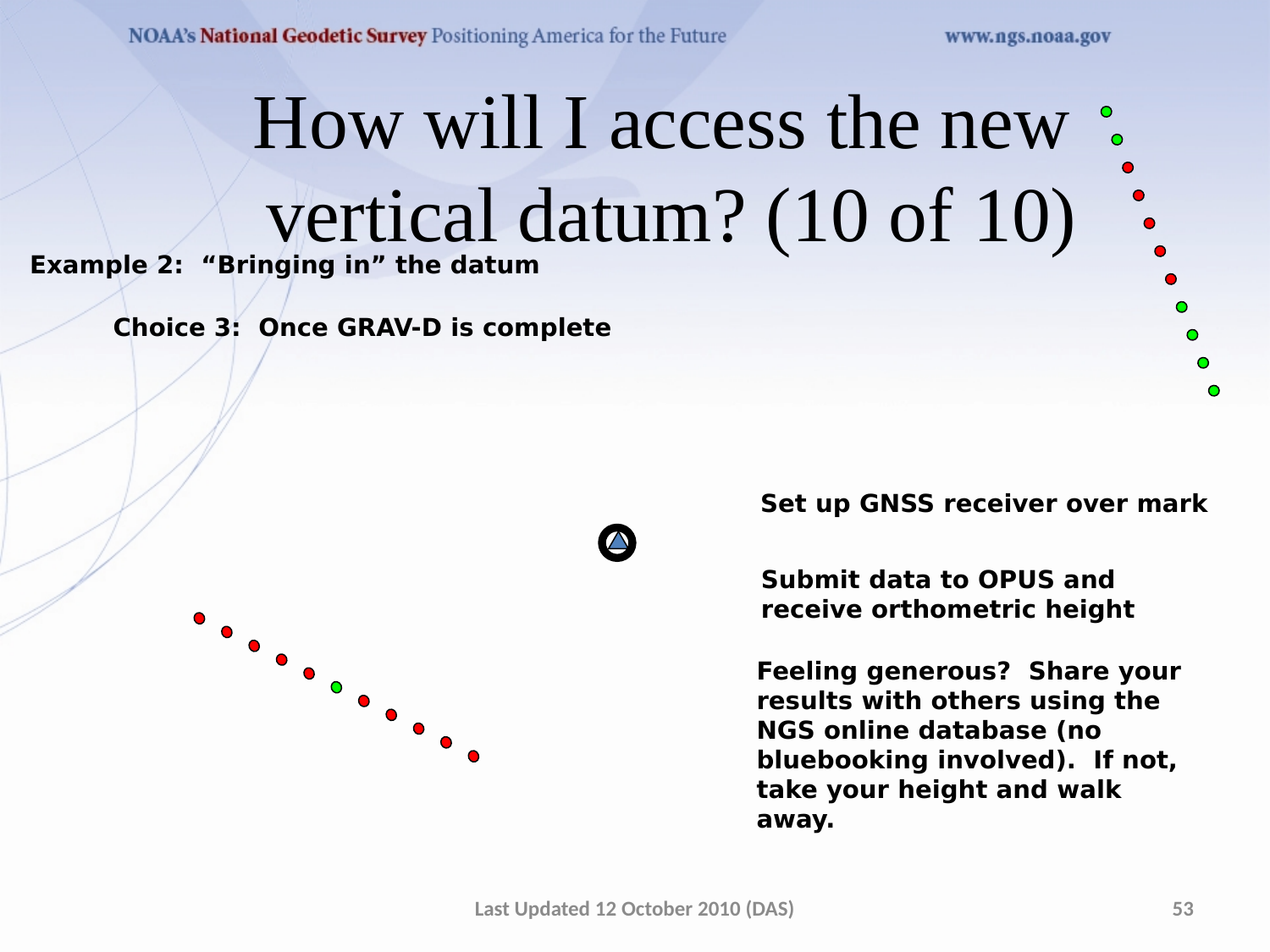

How will I access the new
vertical datum? (10 of 10)

Example 2:  “Bringing in” the datum
Choice 3:  Once GRAV-D is complete
Set up GNSS receiver over mark

Submit data to OPUS and
receive orthometric height

Feeling generous?  Share your
results with others using the
NGS online database (no
bluebooking involved).  If not,
take your height and walk
away.

Last Updated 12 October 2010 (DAS)
53